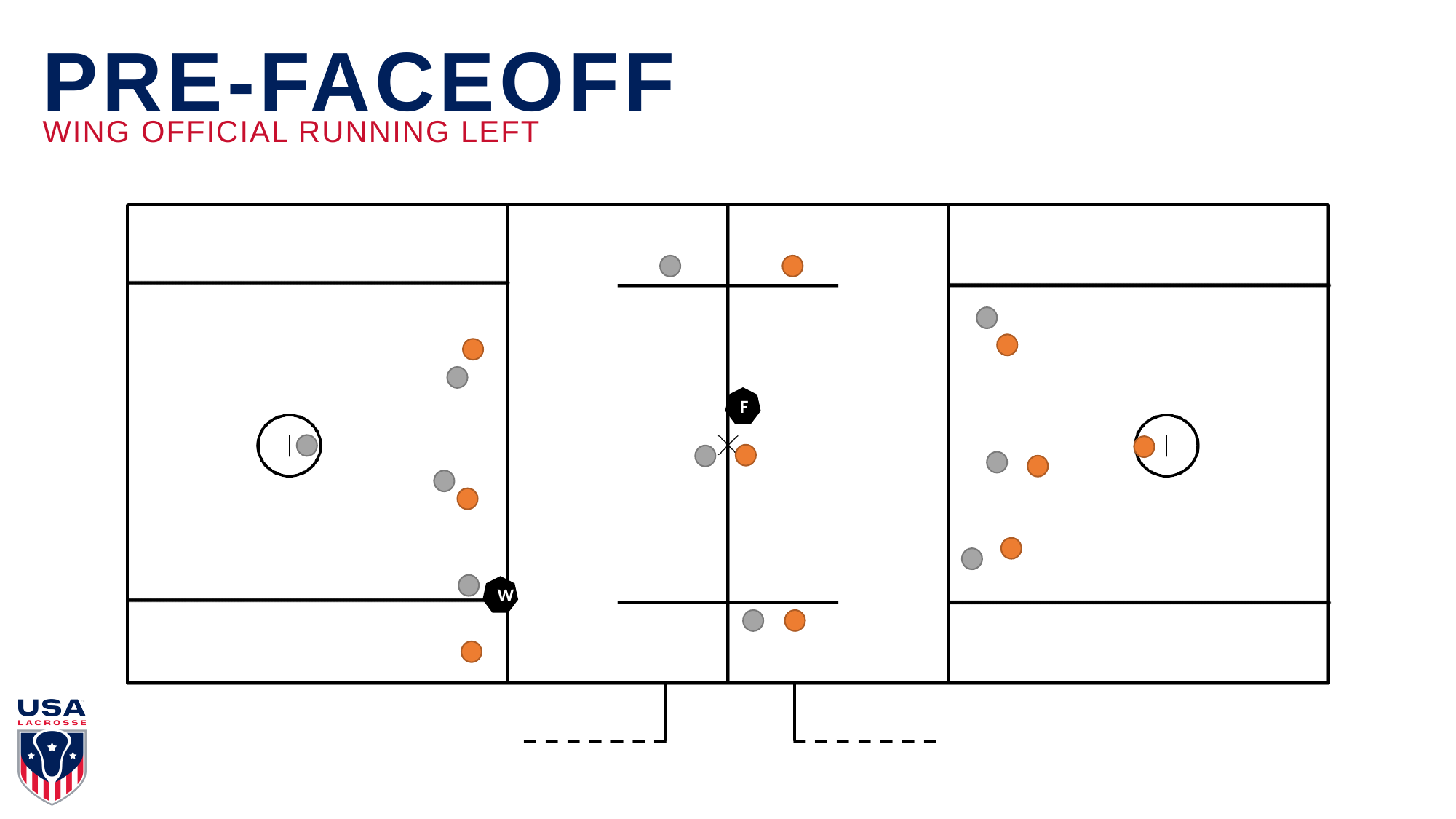

# PRE-FACEOFF
WING OFFICIAL RUNNING LEFT

F

W